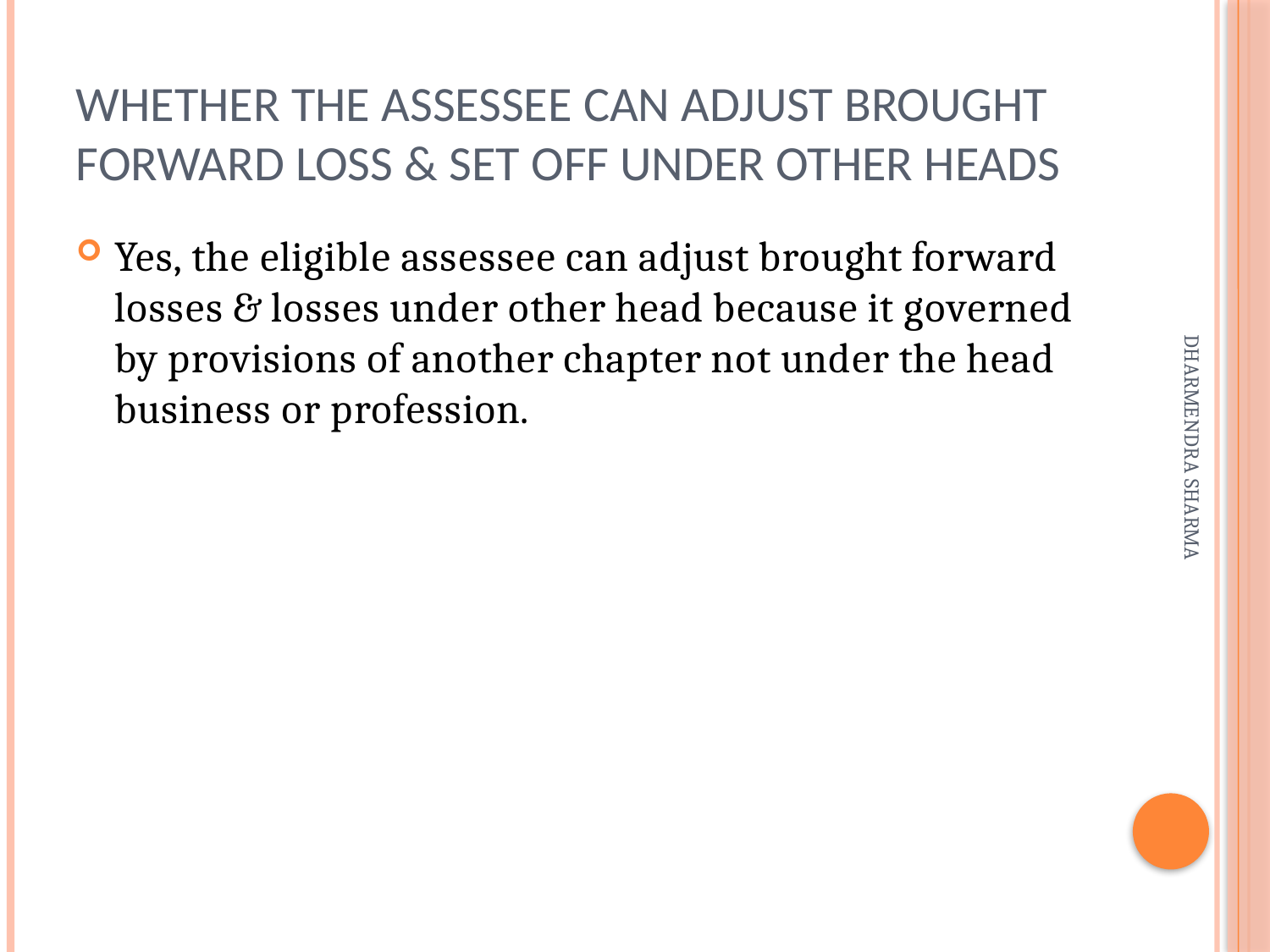

# Whether the assessee can adjust brought forward loss & set off under other heads
Yes, the eligible assessee can adjust brought forward losses & losses under other head because it governed by provisions of another chapter not under the head business or profession.
DHARMENDRA SHARMA